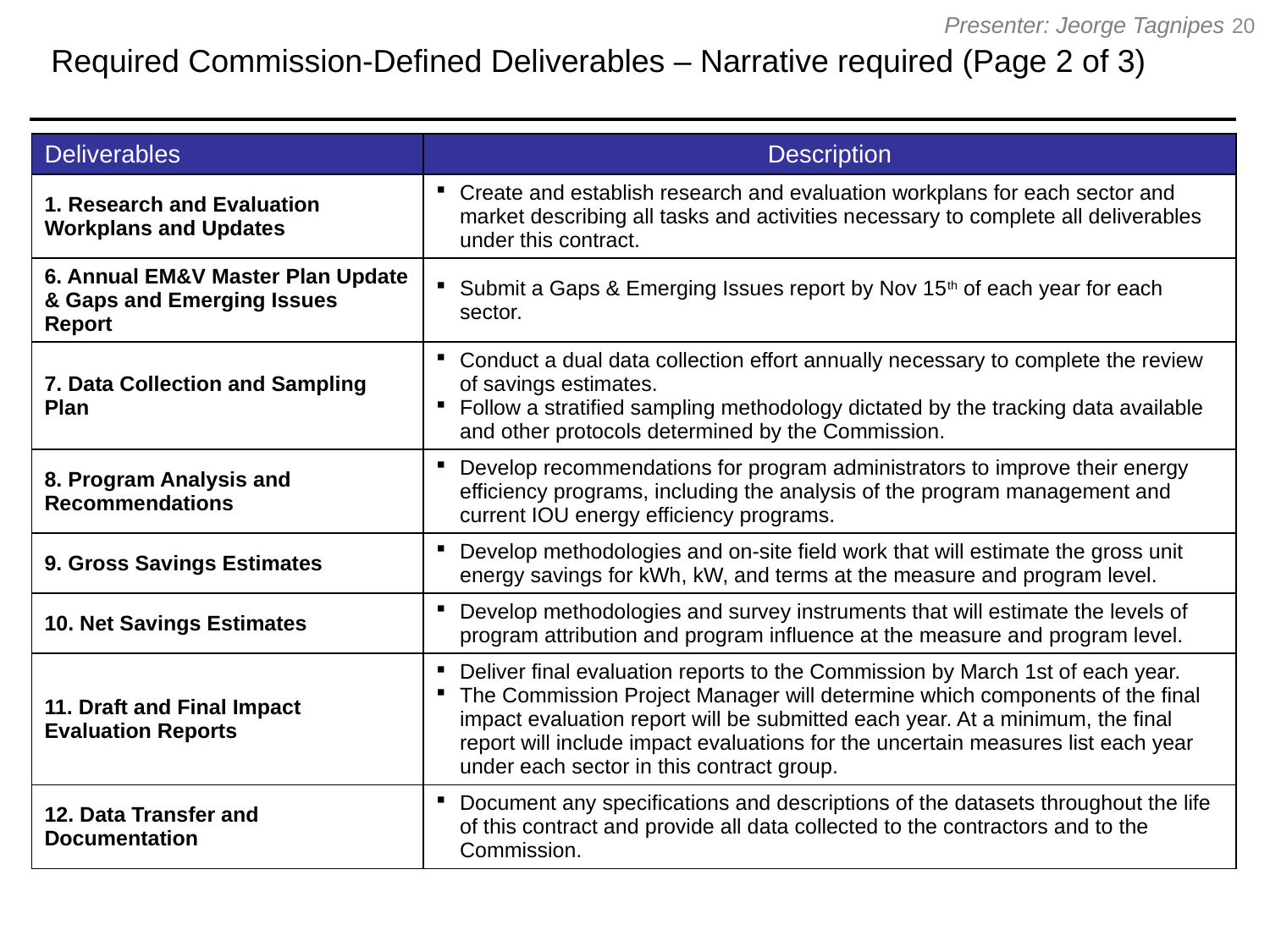

Required Commission-Defined Deliverables – Narrative required (Page 2 of 3)
20
Presenter: Jeorge Tagnipes
| Deliverables | Description |
| --- | --- |
| 1. Research and Evaluation Workplans and Updates | Create and establish research and evaluation workplans for each sector and market describing all tasks and activities necessary to complete all deliverables under this contract. |
| 6. Annual EM&V Master Plan Update & Gaps and Emerging Issues Report | Submit a Gaps & Emerging Issues report by Nov 15th of each year for each sector. |
| 7. Data Collection and Sampling Plan | Conduct a dual data collection effort annually necessary to complete the review of savings estimates. Follow a stratified sampling methodology dictated by the tracking data available and other protocols determined by the Commission. |
| 8. Program Analysis and Recommendations | Develop recommendations for program administrators to improve their energy efficiency programs, including the analysis of the program management and current IOU energy efficiency programs. |
| 9. Gross Savings Estimates | Develop methodologies and on-site field work that will estimate the gross unit energy savings for kWh, kW, and terms at the measure and program level. |
| 10. Net Savings Estimates | Develop methodologies and survey instruments that will estimate the levels of program attribution and program influence at the measure and program level. |
| 11. Draft and Final Impact Evaluation Reports | Deliver final evaluation reports to the Commission by March 1st of each year. The Commission Project Manager will determine which components of the final impact evaluation report will be submitted each year. At a minimum, the final report will include impact evaluations for the uncertain measures list each year under each sector in this contract group. |
| 12. Data Transfer and Documentation | Document any specifications and descriptions of the datasets throughout the life of this contract and provide all data collected to the contractors and to the Commission. |